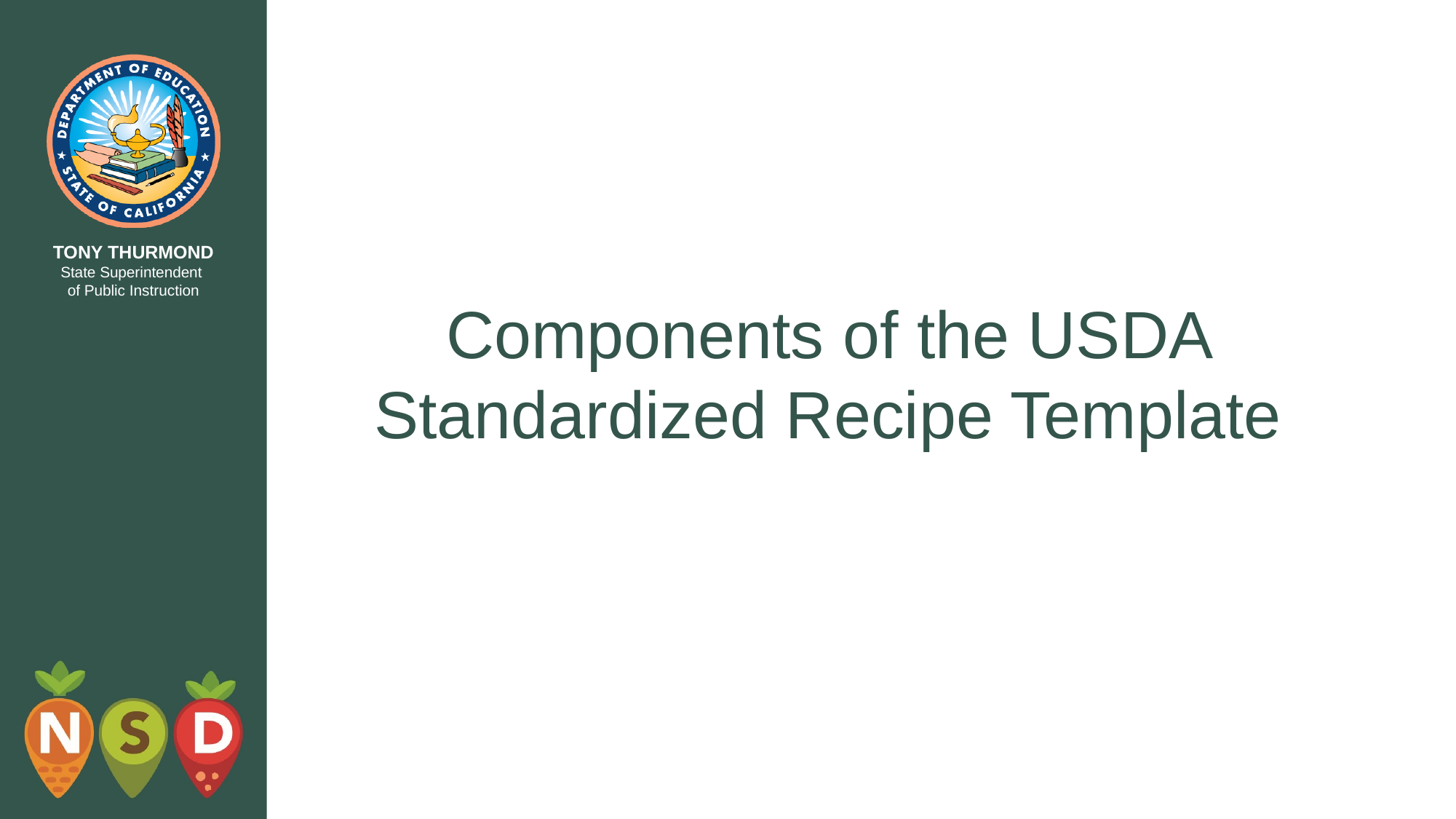

# Components of the USDA Standardized Recipe Template